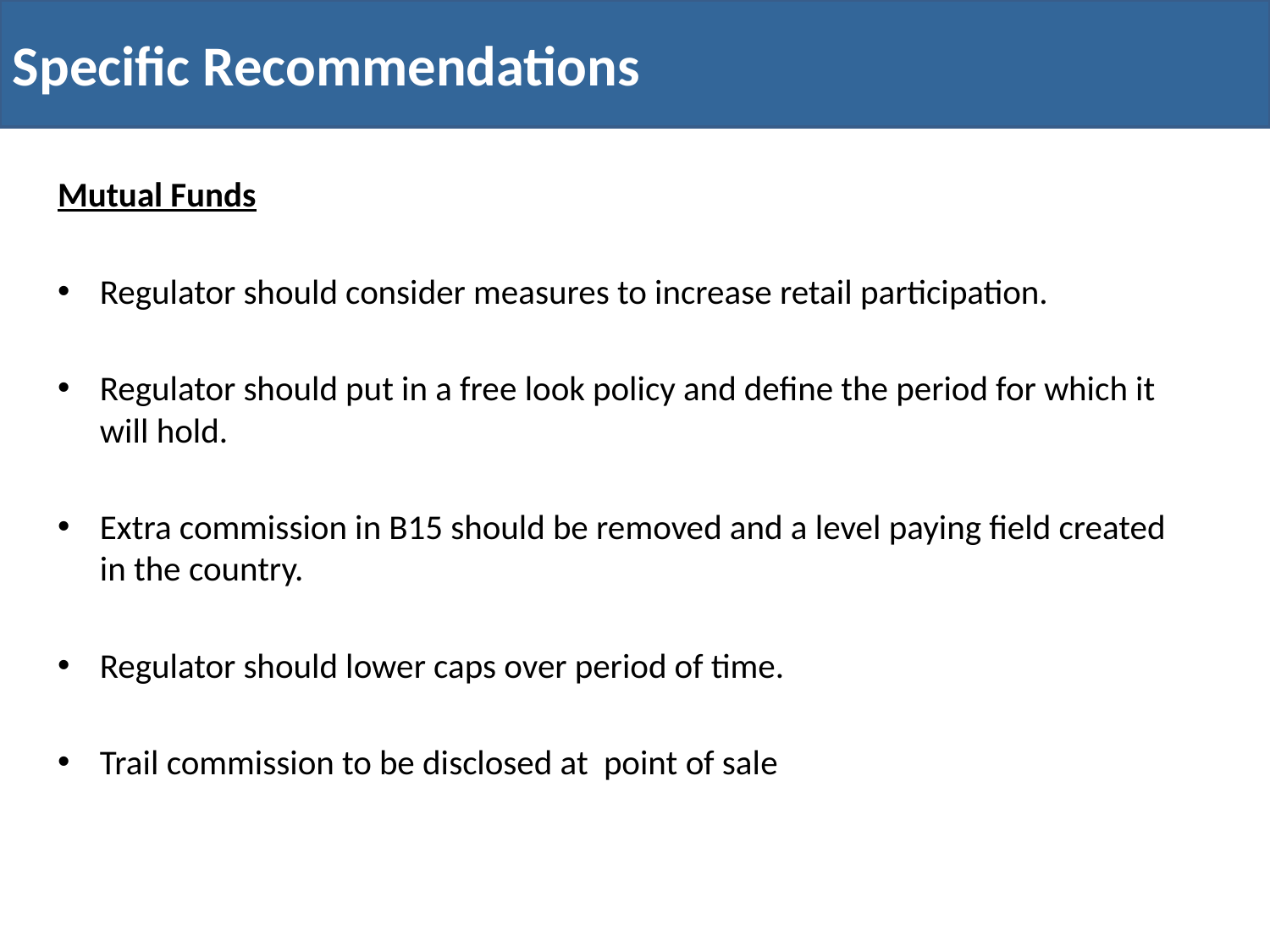

Specific Recommendations
Mutual Funds

Regulator should consider measures to increase retail participation.

Regulator should put in a free look policy and define the period for which it will hold.

Extra commission in B15 should be removed and a level paying field created in the country.

Regulator should lower caps over period of time.

Trail commission to be disclosed at  point of sale